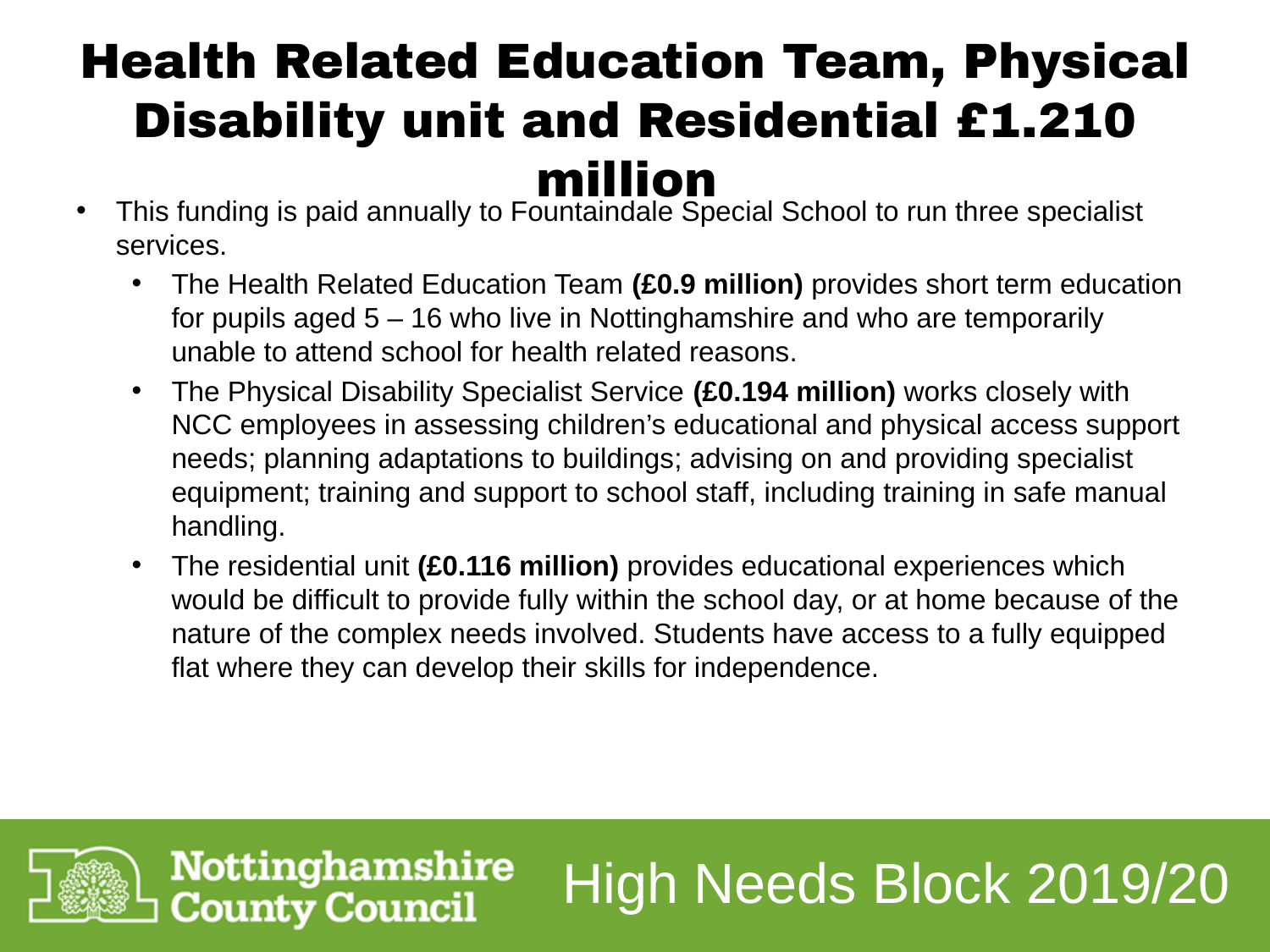

# Health Related Education Team, Physical Disability unit and Residential £1.210 million
This funding is paid annually to Fountaindale Special School to run three specialist services.
The Health Related Education Team (£0.9 million) provides short term education for pupils aged 5 – 16 who live in Nottinghamshire and who are temporarily unable to attend school for health related reasons.
The Physical Disability Specialist Service (£0.194 million) works closely with NCC employees in assessing children’s educational and physical access support needs; planning adaptations to buildings; advising on and providing specialist equipment; training and support to school staff, including training in safe manual handling.
The residential unit (£0.116 million) provides educational experiences which would be difficult to provide fully within the school day, or at home because of the nature of the complex needs involved. Students have access to a fully equipped flat where they can develop their skills for independence.

High Needs Block 2019/20